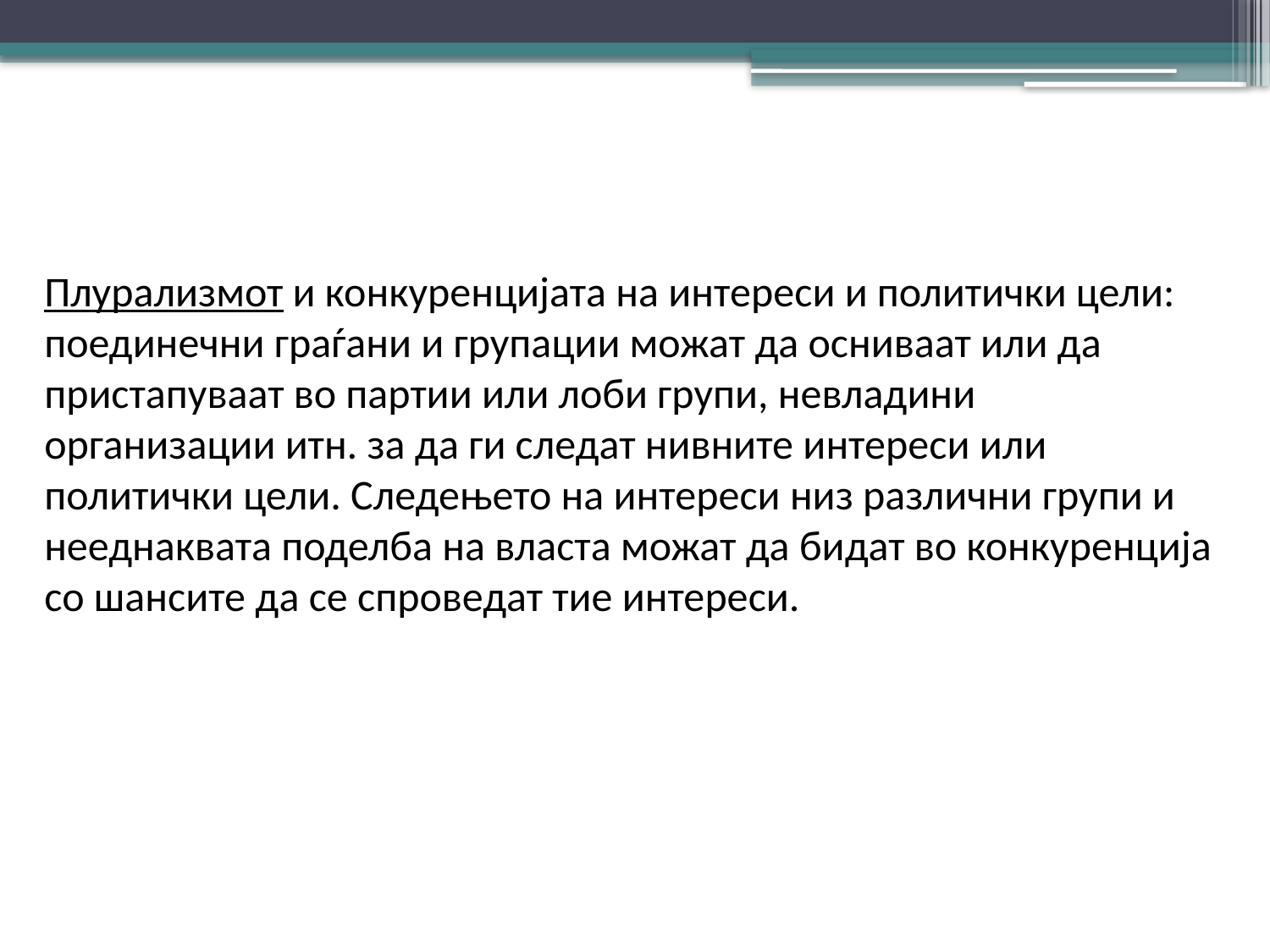

Плурализмот и конкуренцијата на интереси и политички цели: поединечни граѓани и групации можат да осниваат или да пристапуваат во партии или лоби групи, невладини организации итн. за да ги следат нивните интереси или политички цели. Следењето на интереси низ различни групи и нееднаквата поделба на власта можат да бидат во конкуренција со шансите да се спроведат тие интереси.